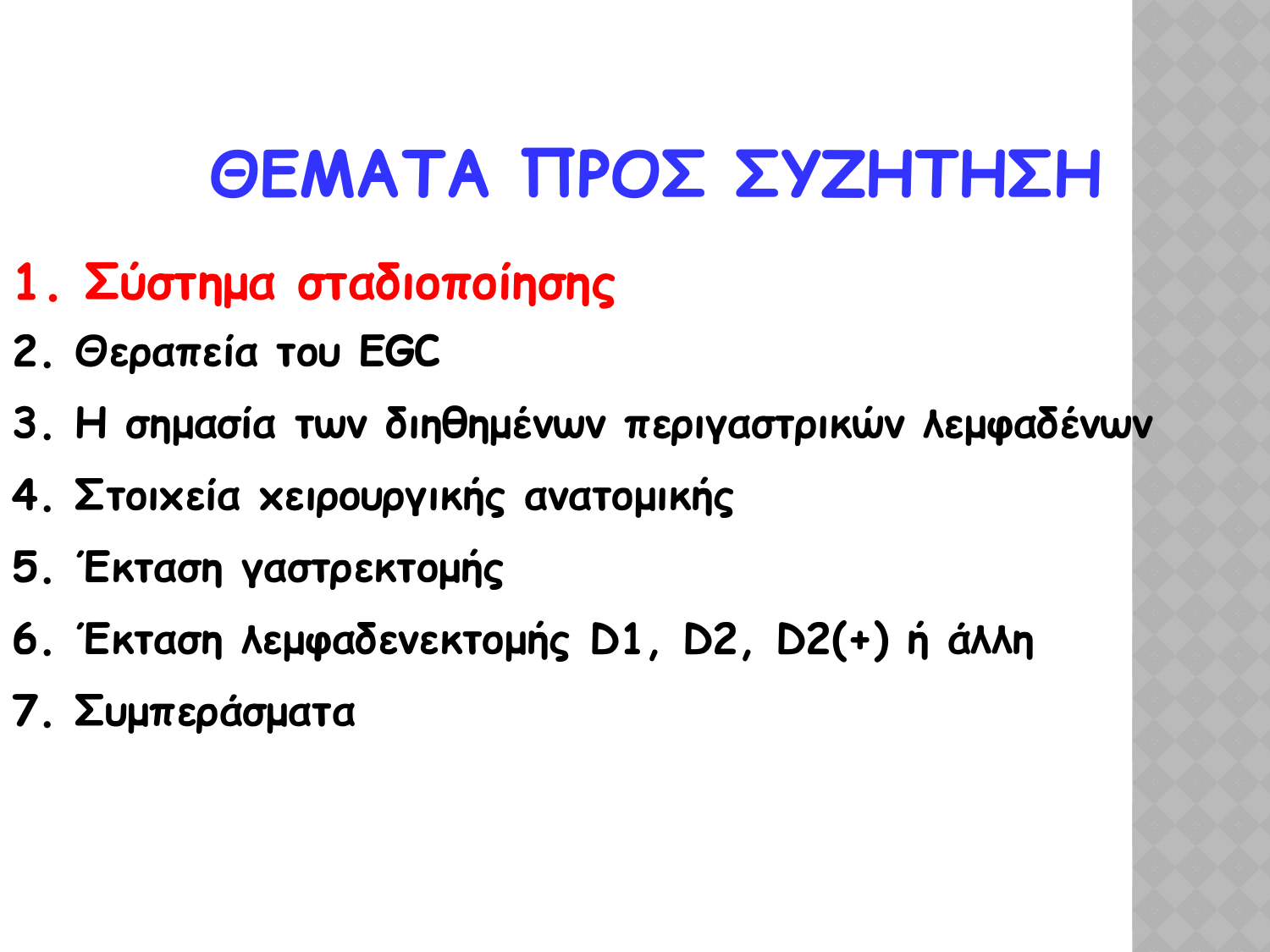

ΘΕΜΑΤΑ ΠΡΟΣ ΣΥΖΗΤΗΣΗ
1. Σύστημα σταδιοποίησης
2. Θεραπεία του EGC
3. Η σημασία των διηθημένων περιγαστρικών λεμφαδένων
4. Στοιχεία χειρουργικής ανατομικής
5. Έκταση γαστρεκτομής
6. Έκταση λεμφαδενεκτομής D1, D2, D2(+) ή άλλη
7. Συμπεράσματα